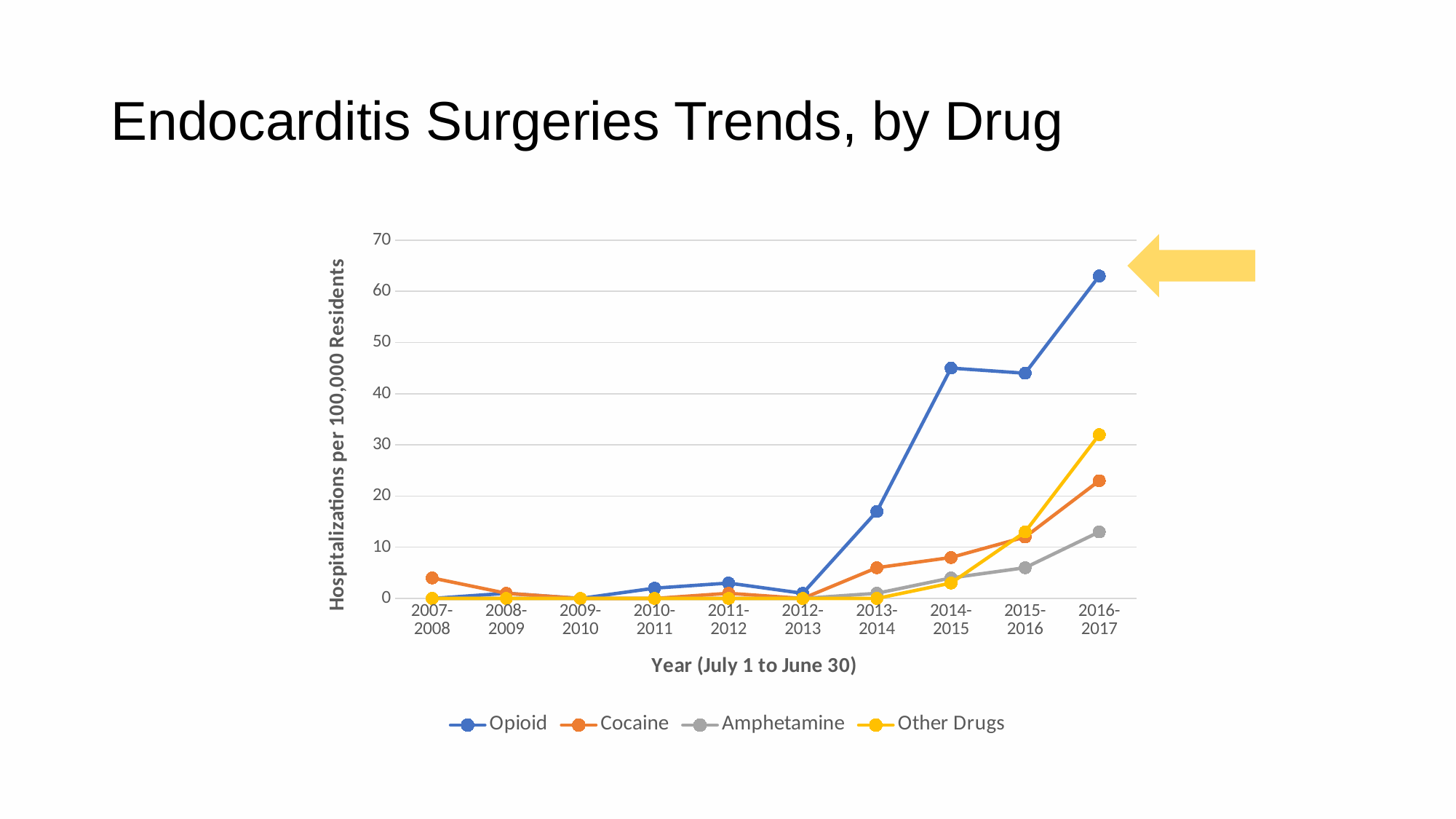

# Endocarditis Surgeries Trends, by Drug

### Chart

| Category | Opioid | Cocaine | Amphetamine | Other Drugs |
|---|---|---|---|---|
| 2007-2008 | 0.0 | 4.0 | 0.0 | 0.0 |
| 2008-2009 | 1.0 | 1.0 | 0.0 | 0.0 |
| 2009-2010 | 0.0 | 0.0 | 0.0 | 0.0 |
| 2010-2011 | 2.0 | 0.0 | 0.0 | 0.0 |
| 2011-2012 | 3.0 | 1.0 | 0.0 | 0.0 |
| 2012-2013 | 1.0 | 0.0 | 0.0 | 0.0 |
| 2013-2014 | 17.0 | 6.0 | 1.0 | 0.0 |
| 2014-2015 | 45.0 | 8.0 | 4.0 | 3.0 |
| 2015-2016 | 44.0 | 12.0 | 6.0 | 13.0 |
| 2016-2017 | 63.0 | 23.0 | 13.0 | 32.0 |